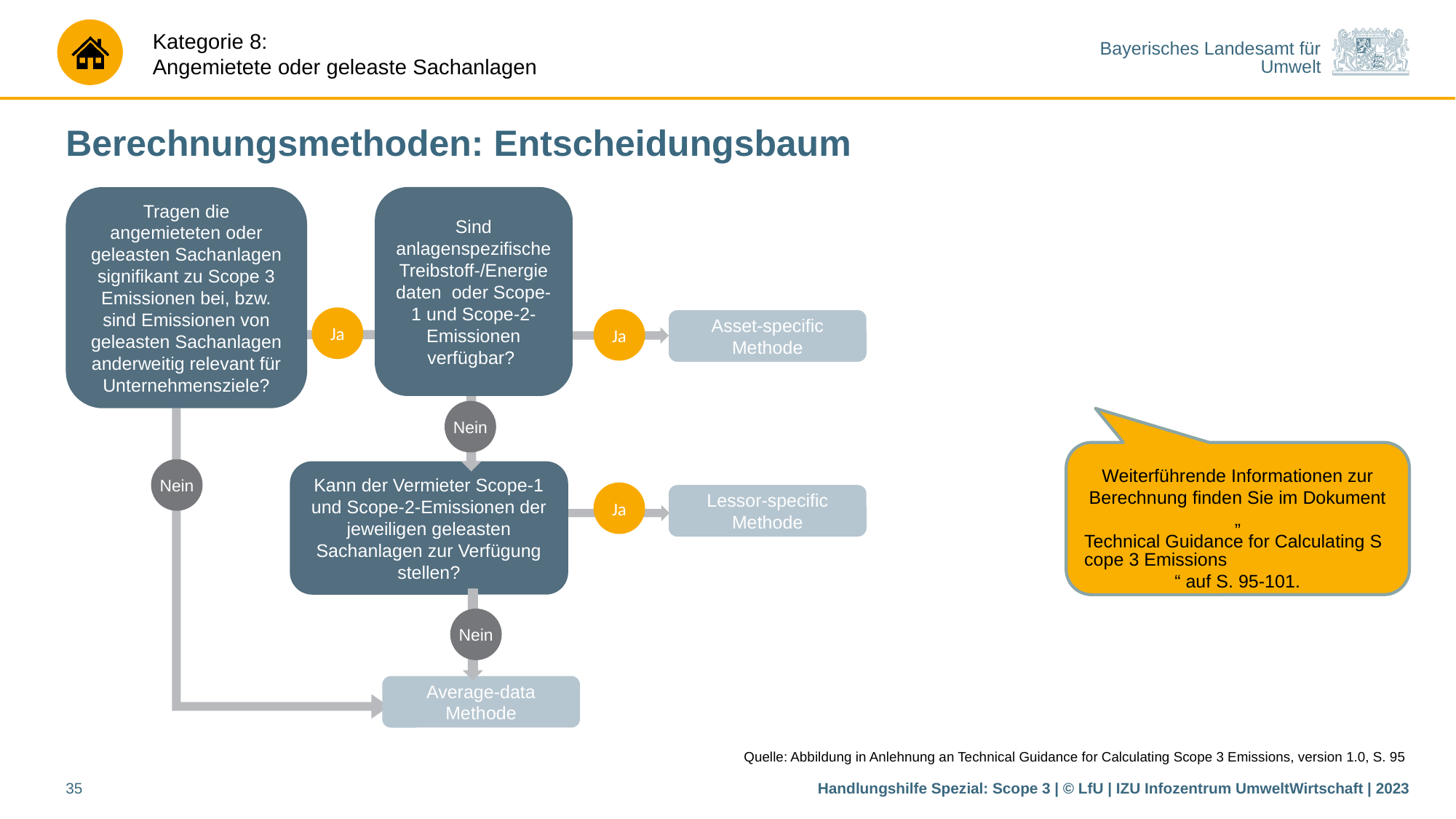

# Berechnungsmethoden: Entscheidungsbaum
Tragen die angemieteten oder geleasten Sachanlagen signifikant zu Scope 3 Emissionen bei, bzw. sind Emissionen von geleasten Sachanlagen anderweitig relevant für Unternehmensziele?
Sind anlagenspezifische Treibstoff-/Energiedaten  oder Scope-1 und Scope-2- Emissionen verfügbar?
Ja
Ja
Asset-specific Methode

Nein
c

Weiterführende Informationen zur Berechnung finden Sie im Dokument „Technical Guidance for Calculating Scope 3 Emissions“ auf S. 95-101.

Nein
Kann der Vermieter Scope-1 und Scope-2-Emissionen der jeweiligen geleasten Sachanlagen zur Verfügung stellen?
Ja
Lessor-specific Methode

Nein

Average-data Methode
Quelle: Abbildung in Anlehnung an Technical Guidance for Calculating Scope 3 Emissions, version 1.0, S. 95
35
Handlungshilfe Spezial: Scope 3 | © LfU | IZU Infozentrum UmweltWirtschaft | 2023